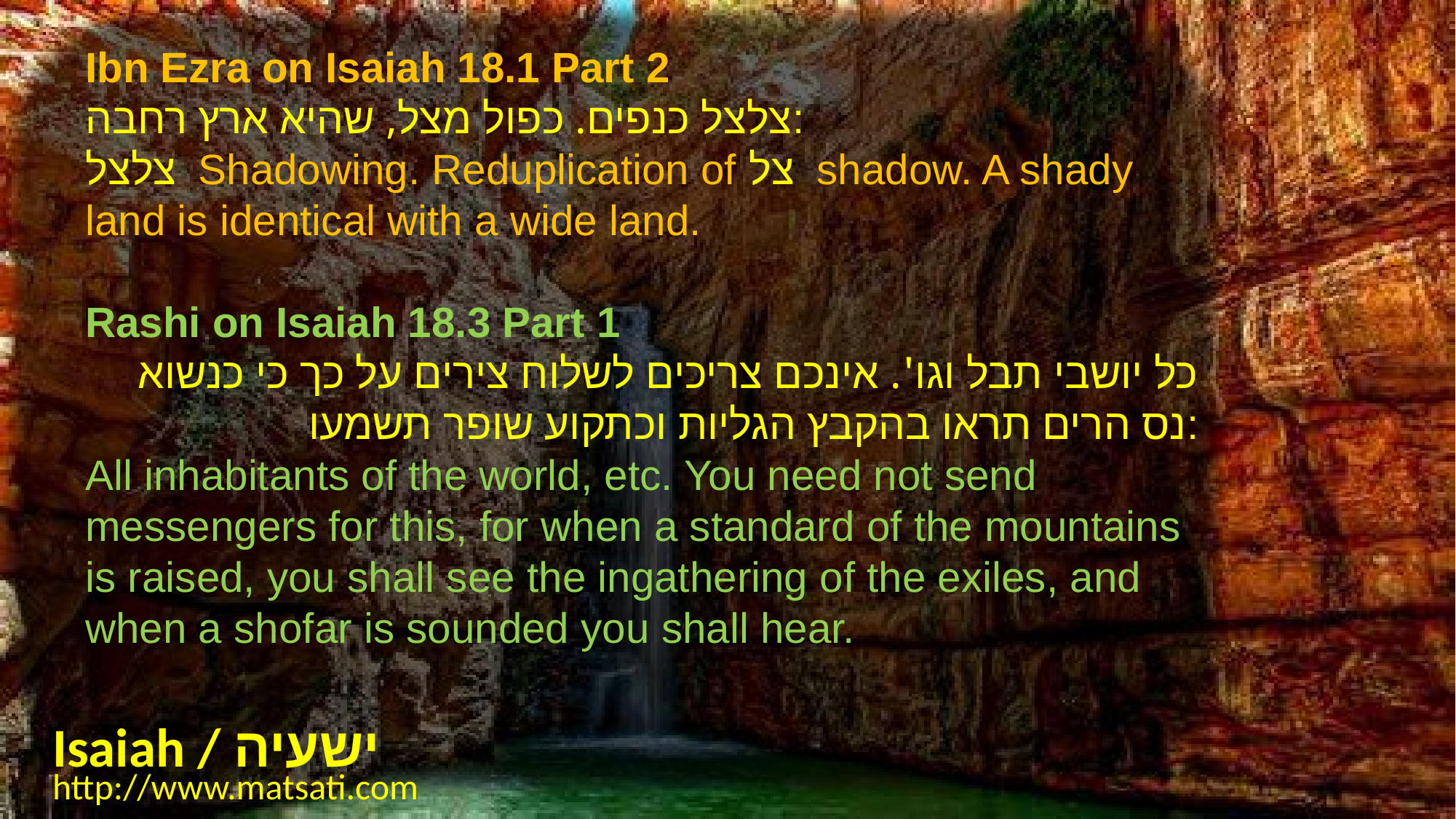

Ibn Ezra on Isaiah 18.1 Part 2
צלצל כנפים. כפול מצל, שהיא ארץ רחבה:
צלצל  Shadowing. Reduplication of צל  shadow. A shady land is identical with a wide land.

Rashi on Isaiah 18.3 Part 1
כל יושבי תבל וגו'. אינכם צריכים לשלוח צירים על כך כי כנשוא נס הרים תראו בהקבץ הגליות וכתקוע שופר תשמעו:
All inhabitants of the world, etc. You need not send messengers for this, for when a standard of the mountains is raised, you shall see the ingathering of the exiles, and when a shofar is sounded you shall hear.

Isaiah / ישעיה
http://www.matsati.com